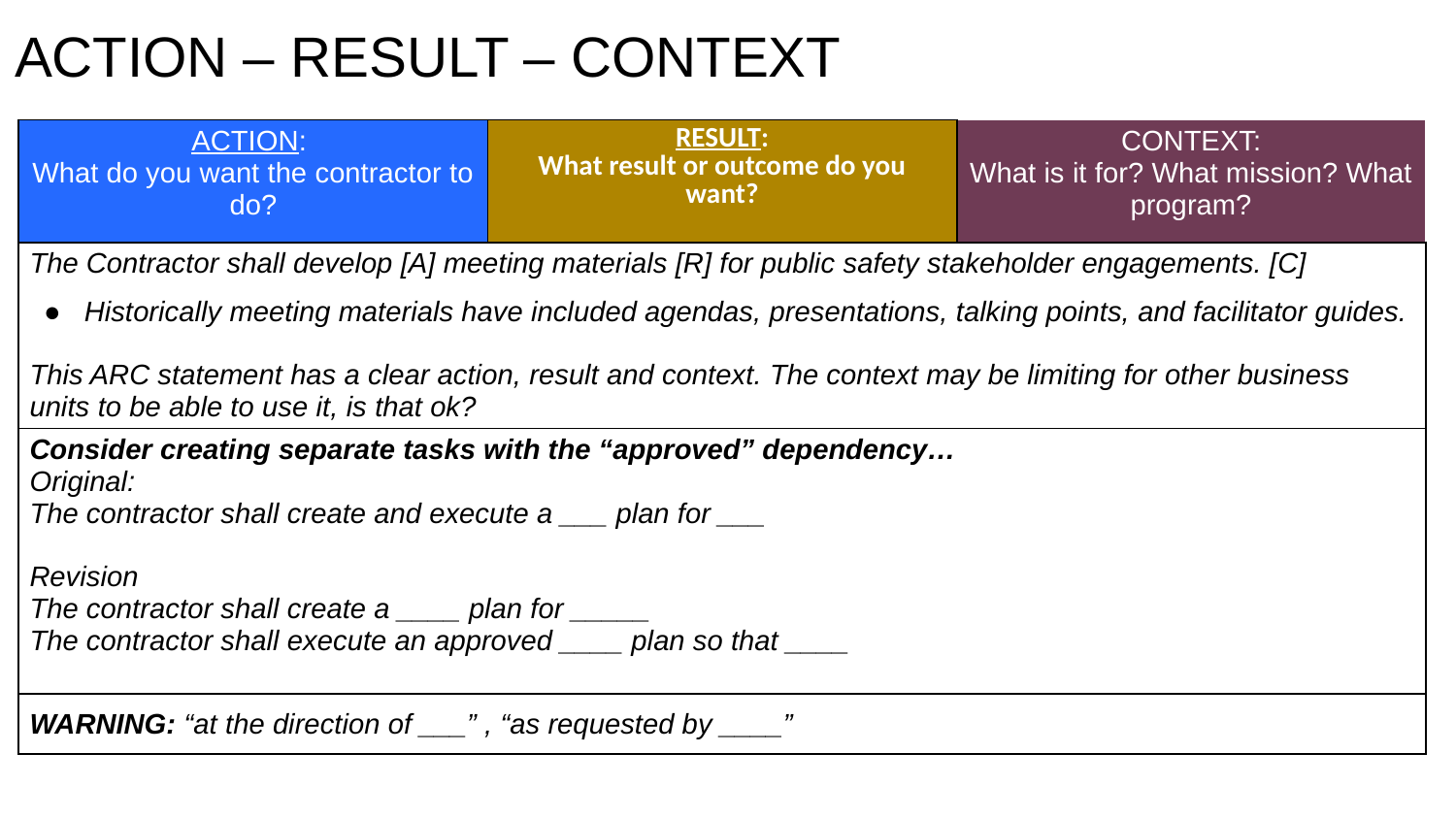

# ACTION – RESULT – CONTEXT
| ACTION: What do you want the contractor to do? | RESULT: What result or outcome do you want? | CONTEXT: What is it for? What mission? What program? |
| --- | --- | --- |
| The Contractor shall develop [A] meeting materials [R] for public safety stakeholder engagements. [C] Historically meeting materials have included agendas, presentations, talking points, and facilitator guides. This ARC statement has a clear action, result and context. The context may be limiting for other business units to be able to use it, is that ok? |  |  |
| Consider creating separate tasks with the “approved” dependency… Original: The contractor shall create and execute a \_\_\_ plan for \_\_\_ Revision The contractor shall create a \_\_\_\_ plan for \_\_\_\_\_ The contractor shall execute an approved \_\_\_\_ plan so that \_\_\_\_ |  |  |
| WARNING: “at the direction of \_\_\_” , “as requested by \_\_\_\_” |  |  |